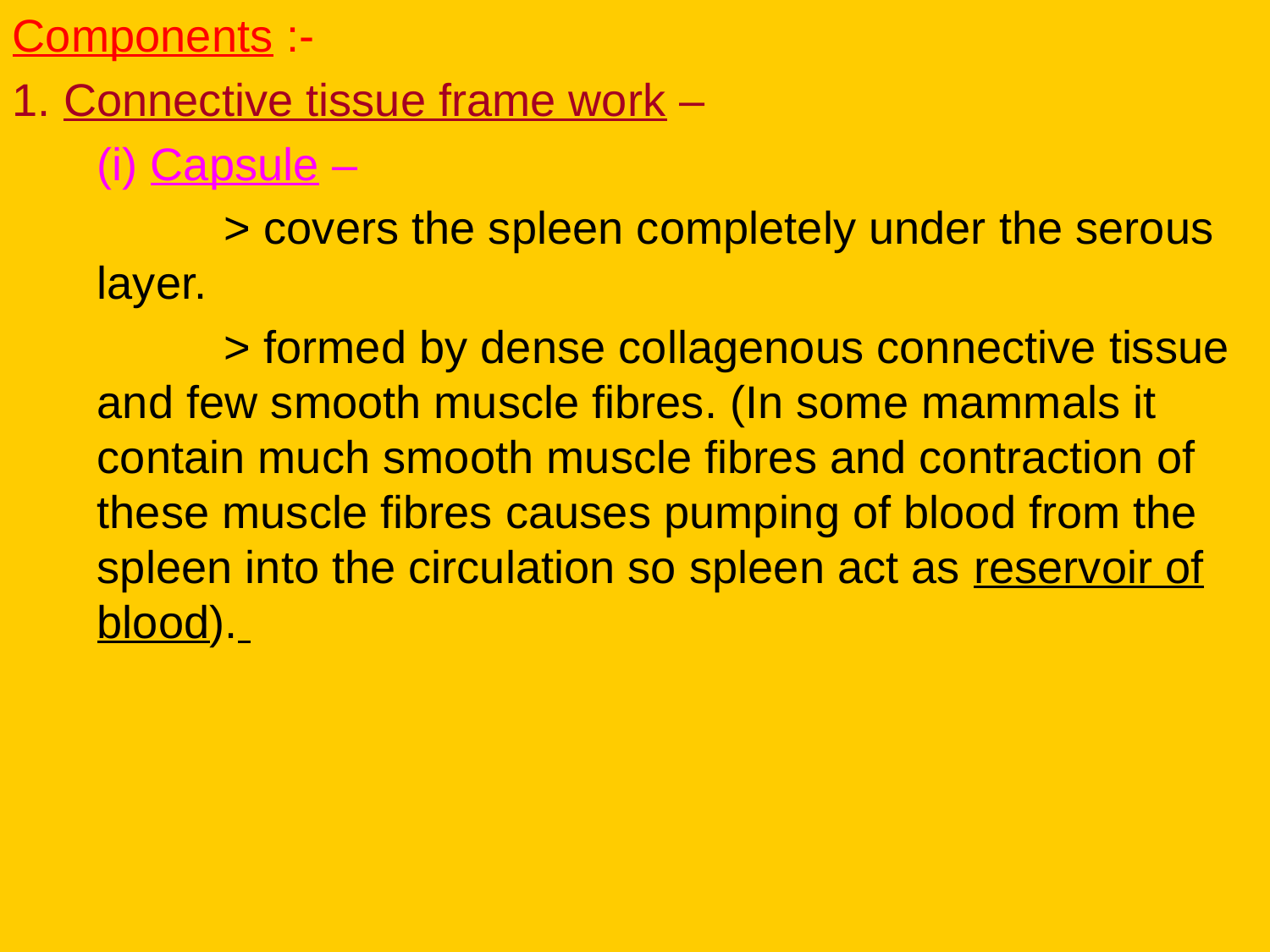

Components :-
1. Connective tissue frame work –
	(i) Capsule –
		> covers the spleen completely under the serous layer.
		> formed by dense collagenous connective tissue and few smooth muscle fibres. (In some mammals it contain much smooth muscle fibres and contraction of these muscle fibres causes pumping of blood from the spleen into the circulation so spleen act as reservoir of blood).